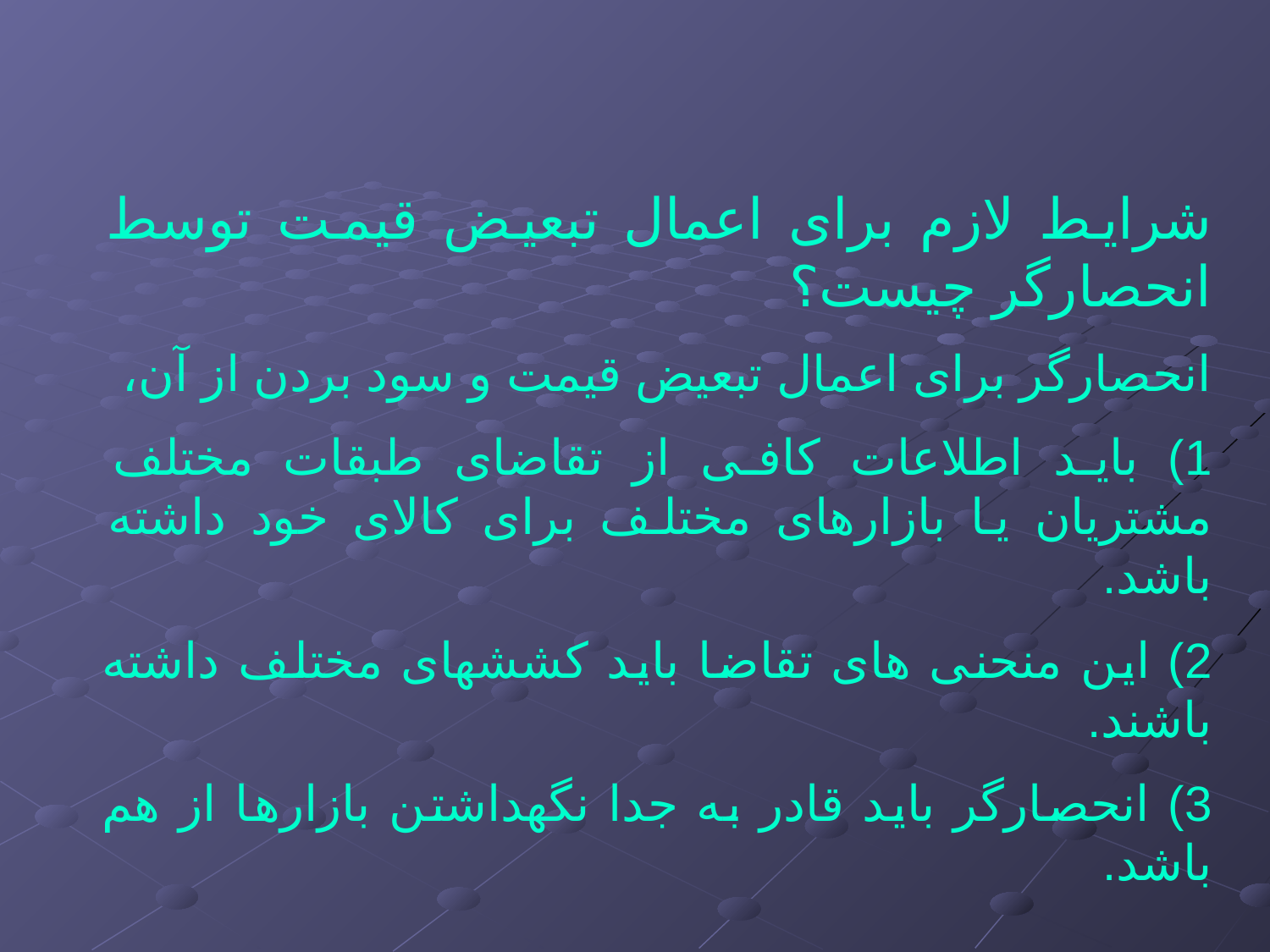

شرایط لازم برای اعمال تبعیض قیمت توسط انحصارگر چیست؟
انحصارگر برای اعمال تبعیض قیمت و سود بردن از آن،
1) باید اطلاعات کافی از تقاضای طبقات مختلف مشتریان یا بازارهای مختلف برای کالای خود داشته باشد.
2) این منحنی های تقاضا باید کششهای مختلف داشته باشند.
3) انحصارگر باید قادر به جدا نگهداشتن بازارها از هم باشد.